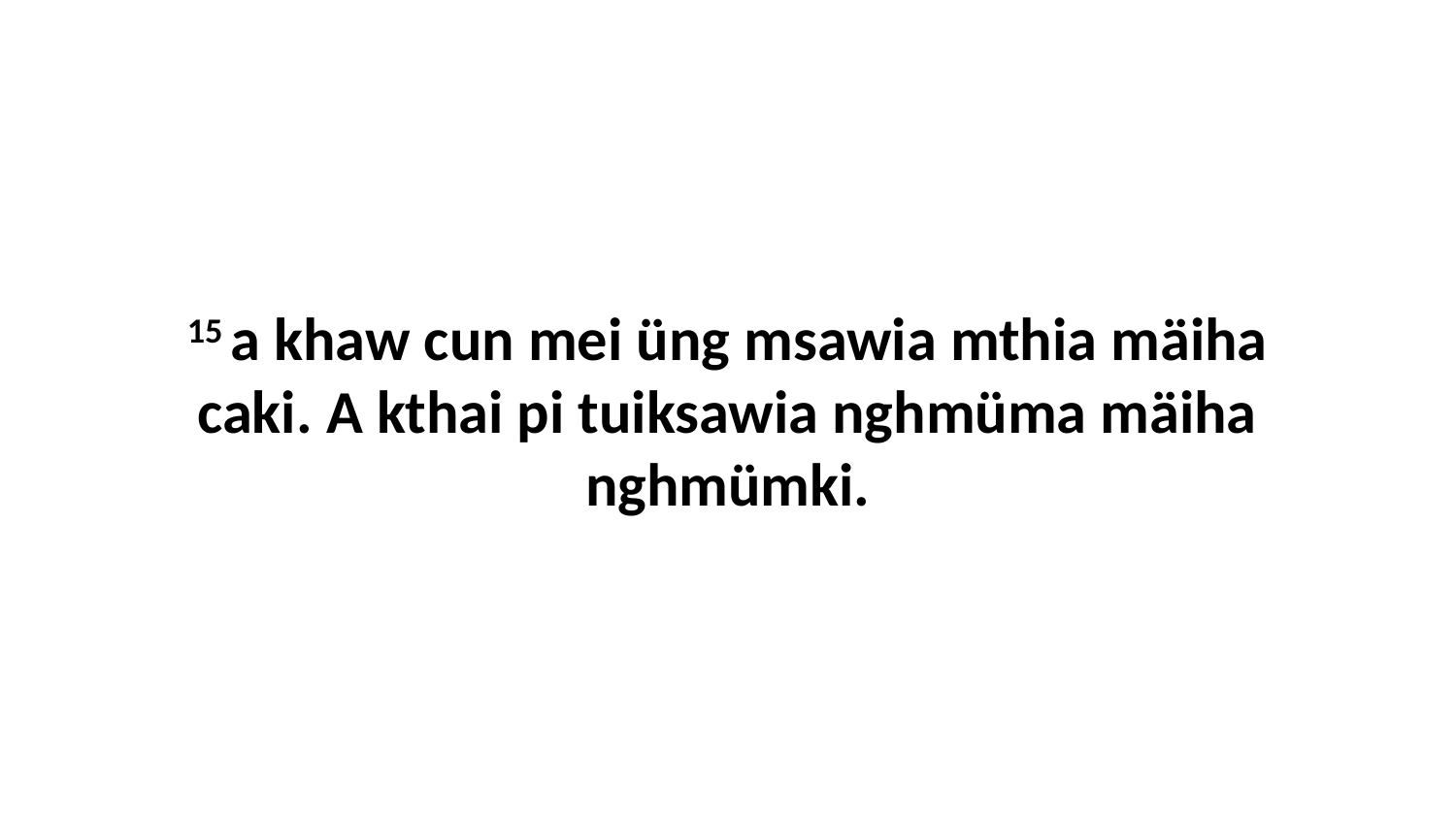

15 a khaw cun mei üng msawia mthia mäiha caki. A kthai pi tuiksawia nghmüma mäiha nghmümki.